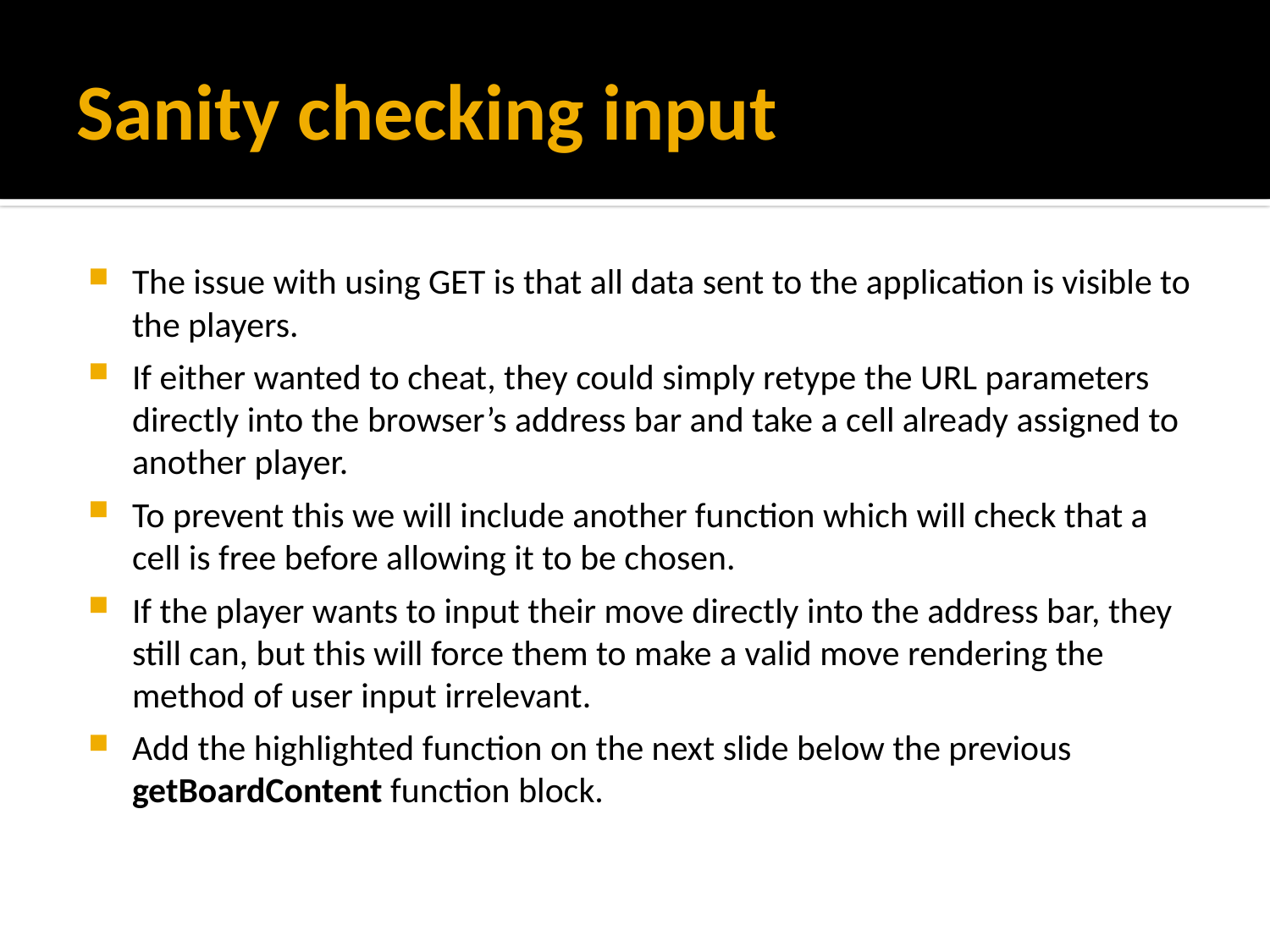

# Sanity checking input
The issue with using GET is that all data sent to the application is visible to the players.
If either wanted to cheat, they could simply retype the URL parameters directly into the browser’s address bar and take a cell already assigned to another player.
To prevent this we will include another function which will check that a cell is free before allowing it to be chosen.
If the player wants to input their move directly into the address bar, they still can, but this will force them to make a valid move rendering the method of user input irrelevant.
Add the highlighted function on the next slide below the previous getBoardContent function block.